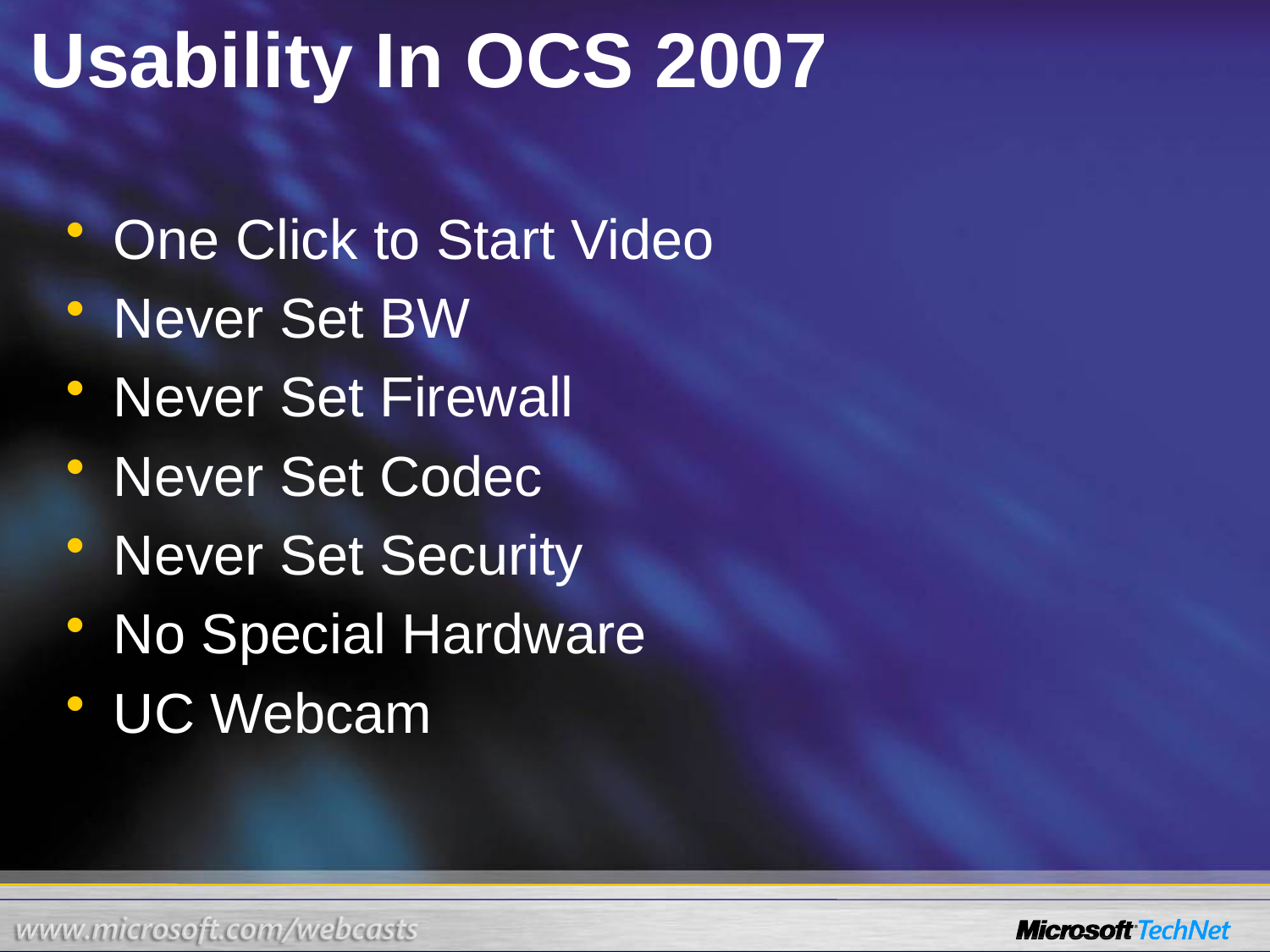

# Usability In OCS 2007
One Click to Start Video
Never Set BW
Never Set Firewall
Never Set Codec
Never Set Security
No Special Hardware
UC Webcam